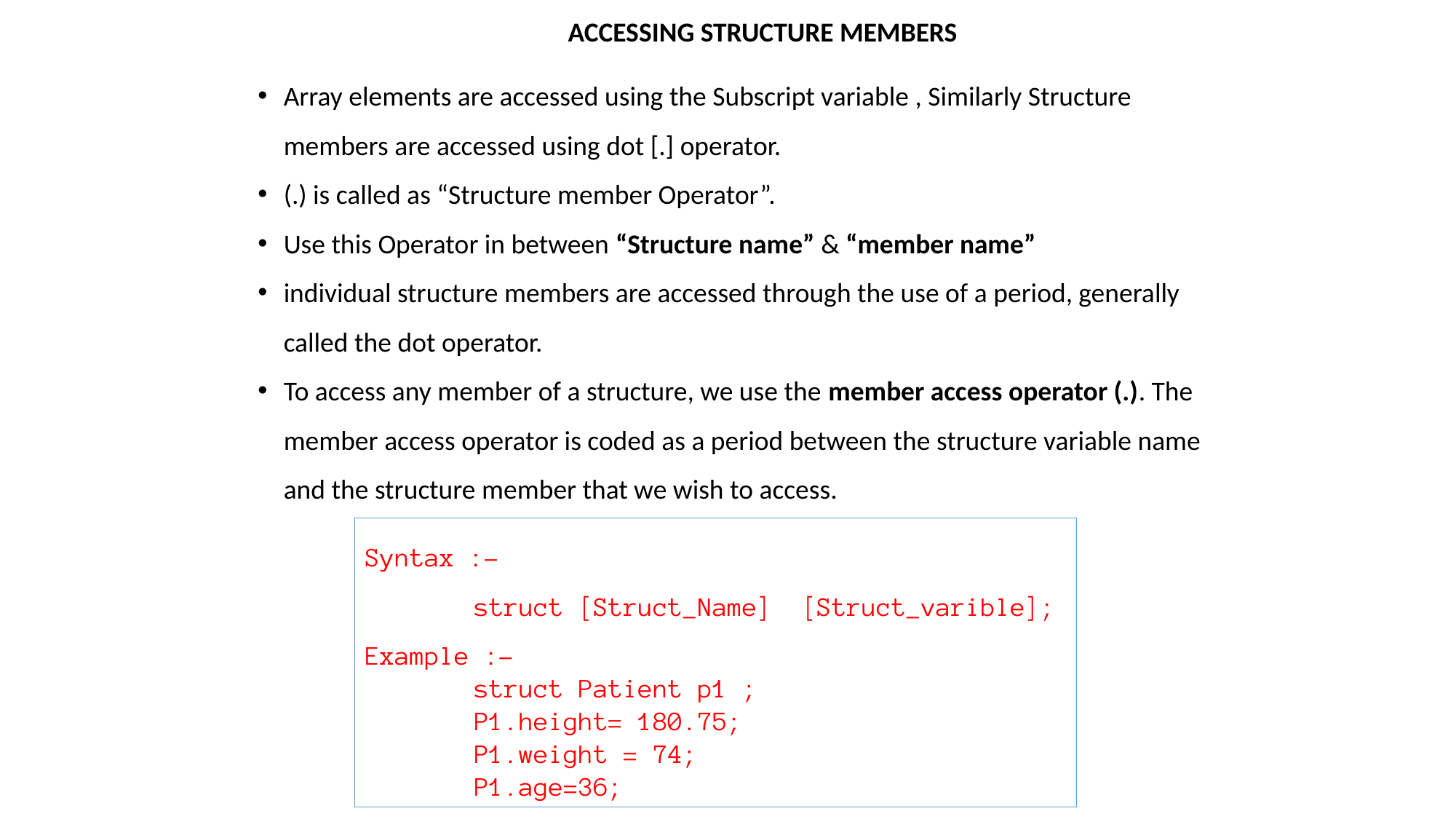

ACCESSING STRUCTURE MEMBERS
Array elements are accessed using the Subscript variable , Similarly Structure members are accessed using dot [.] operator.
(.) is called as “Structure member Operator”.
Use this Operator in between “Structure name” & “member name”
individual structure members are accessed through the use of a period, generally called the dot operator.
To access any member of a structure, we use the member access operator (.). The member access operator is coded as a period between the structure variable name and the structure member that we wish to access.

Syntax :-
	struct [Struct_Name]  [Struct_varible];
Example :-
struct Patient p1 ;
P1.height= 180.75;
P1.weight = 74;
P1.age=36;